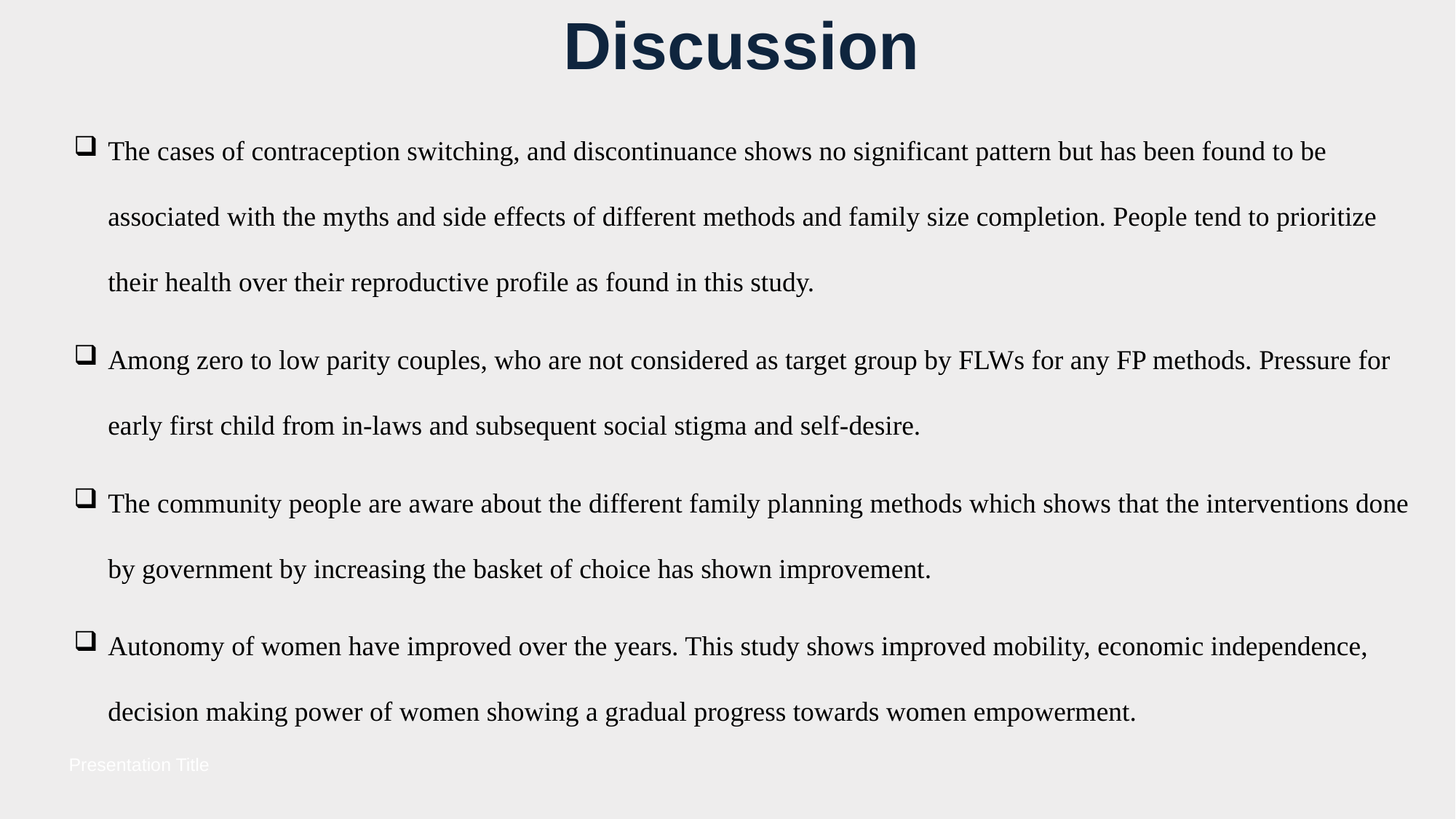

# Discussion
The cases of contraception switching, and discontinuance shows no significant pattern but has been found to be associated with the myths and side effects of different methods and family size completion. People tend to prioritize their health over their reproductive profile as found in this study.
Among zero to low parity couples, who are not considered as target group by FLWs for any FP methods. Pressure for early first child from in-laws and subsequent social stigma and self-desire.
The community people are aware about the different family planning methods which shows that the interventions done by government by increasing the basket of choice has shown improvement.
Autonomy of women have improved over the years. This study shows improved mobility, economic independence, decision making power of women showing a gradual progress towards women empowerment.

Presentation Title